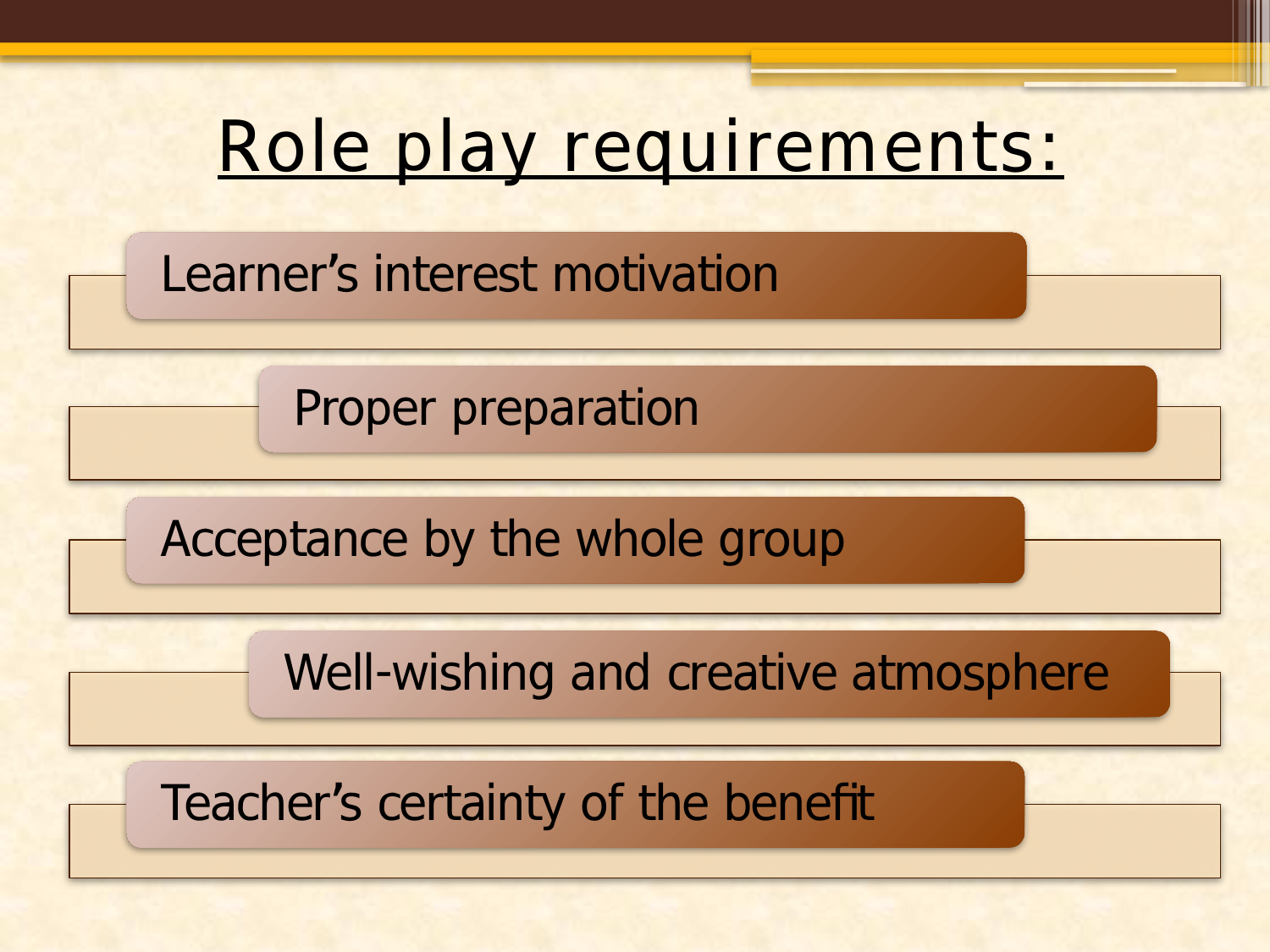

# Role play requirements:
Learner’s interest motivation
Proper preparation
Acceptance by the whole group
Well-wishing and creative atmosphere
Teacher’s certainty of the benefit